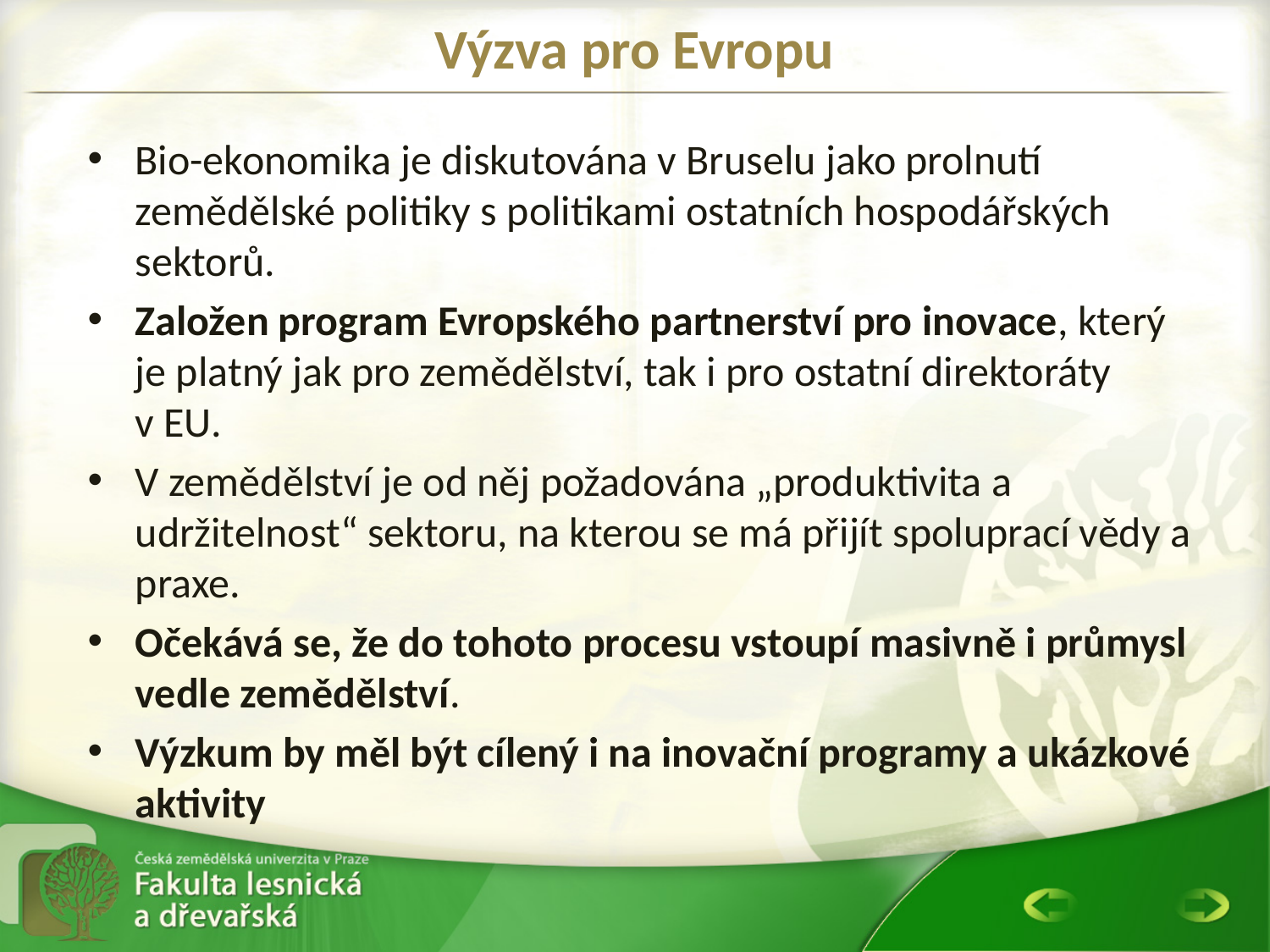

# Výzva pro Evropu
Bio-ekonomika je diskutována v Bruselu jako prolnutí zemědělské politiky s politikami ostatních hospodářských sektorů.
Založen program Evropského partnerství pro inovace, který je platný jak pro zemědělství, tak i pro ostatní direktoráty v EU.
V zemědělství je od něj požadována „produktivita a udržitelnost“ sektoru, na kterou se má přijít spoluprací vědy a praxe.
Očekává se, že do tohoto procesu vstoupí masivně i průmysl vedle zemědělství.
Výzkum by měl být cílený i na inovační programy a ukázkové aktivity